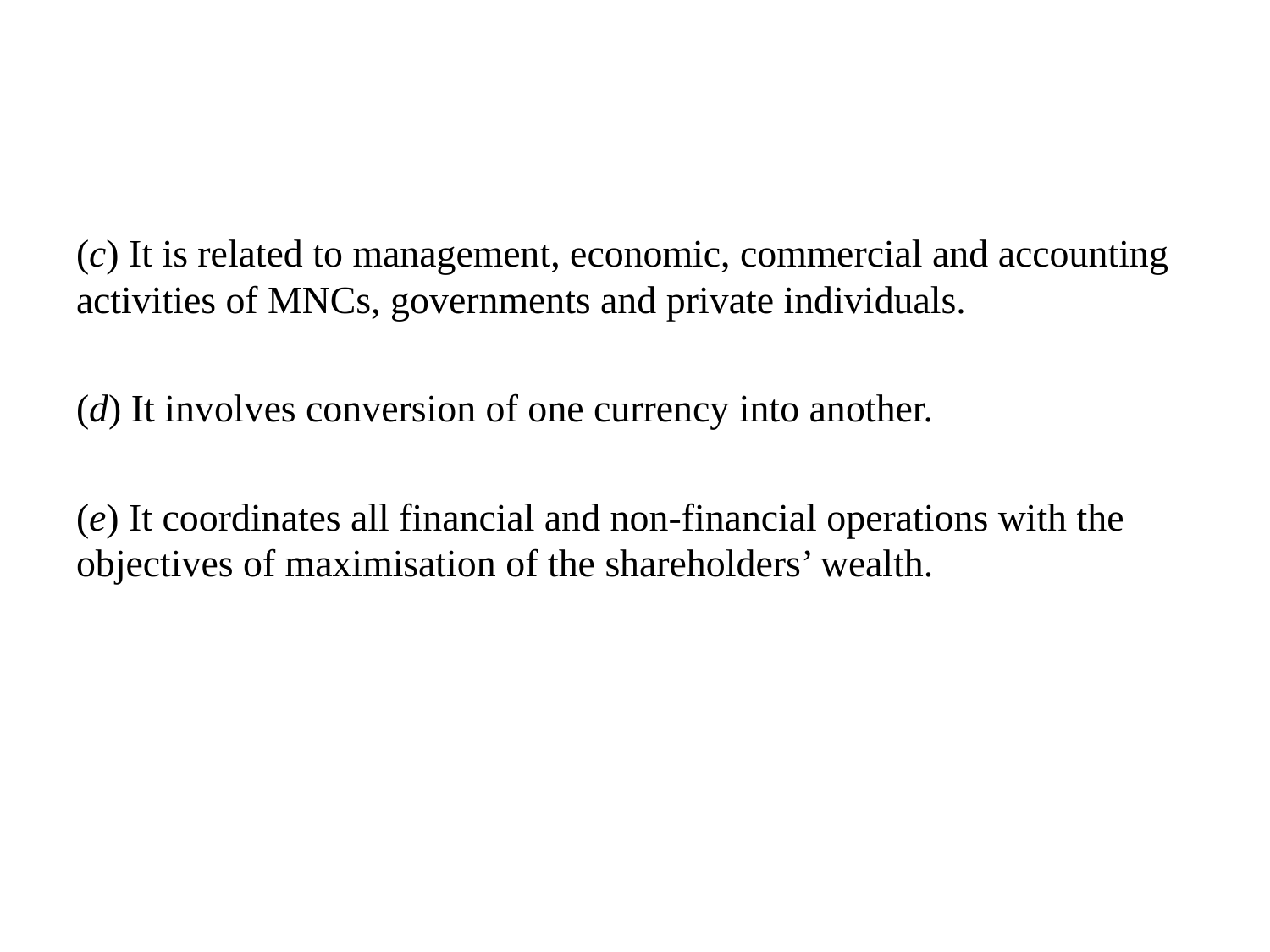

#
(c) It is related to management, economic, commercial and accounting activities of MNCs, governments and private individuals.

(d) It involves conversion of one currency into another.

(e) It coordinates all financial and non-financial operations with the objectives of maximisation of the shareholders’ wealth.